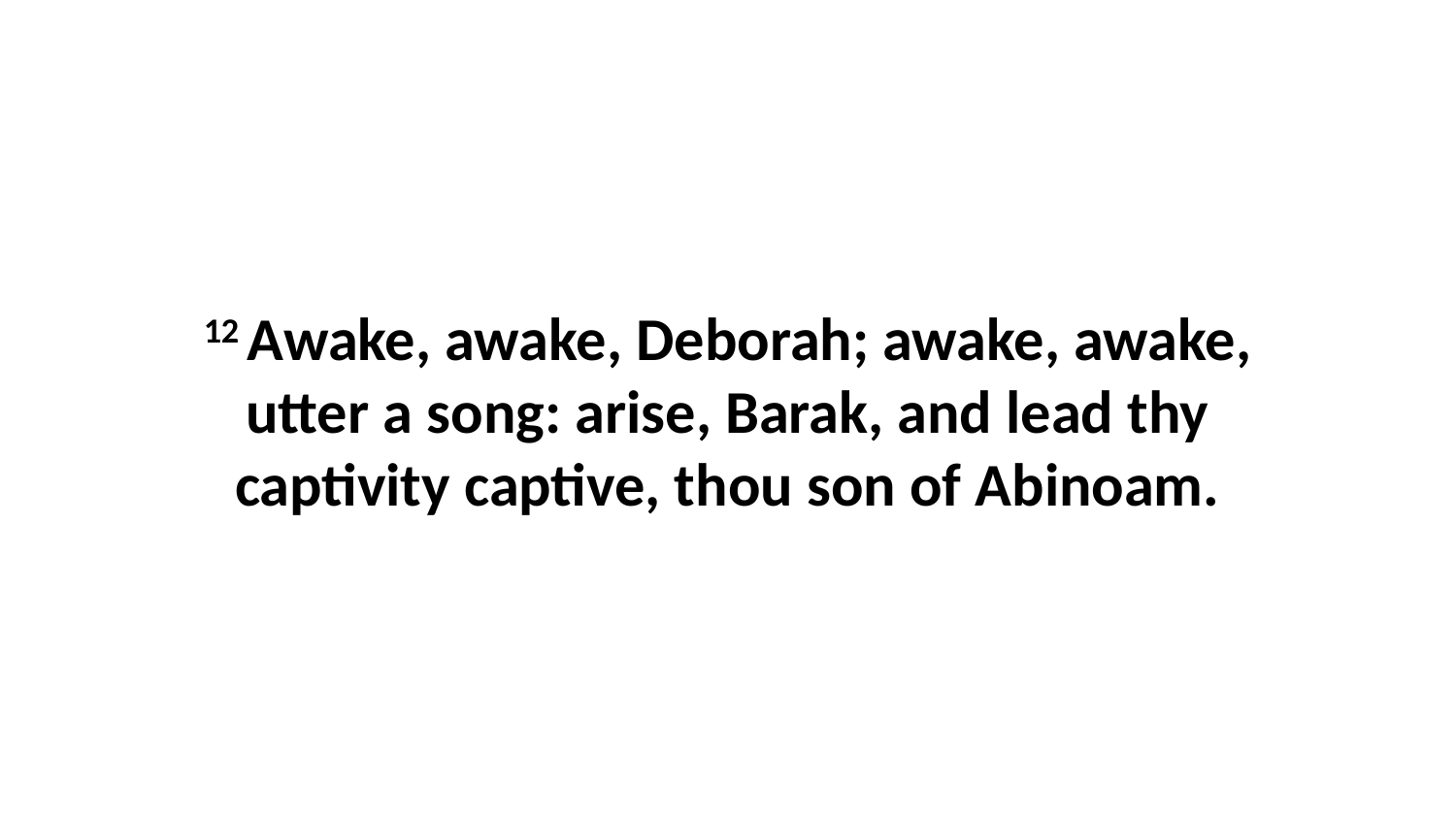

12 Awake, awake, Deborah; awake, awake, utter a song: arise, Barak, and lead thy captivity captive, thou son of Abinoam.